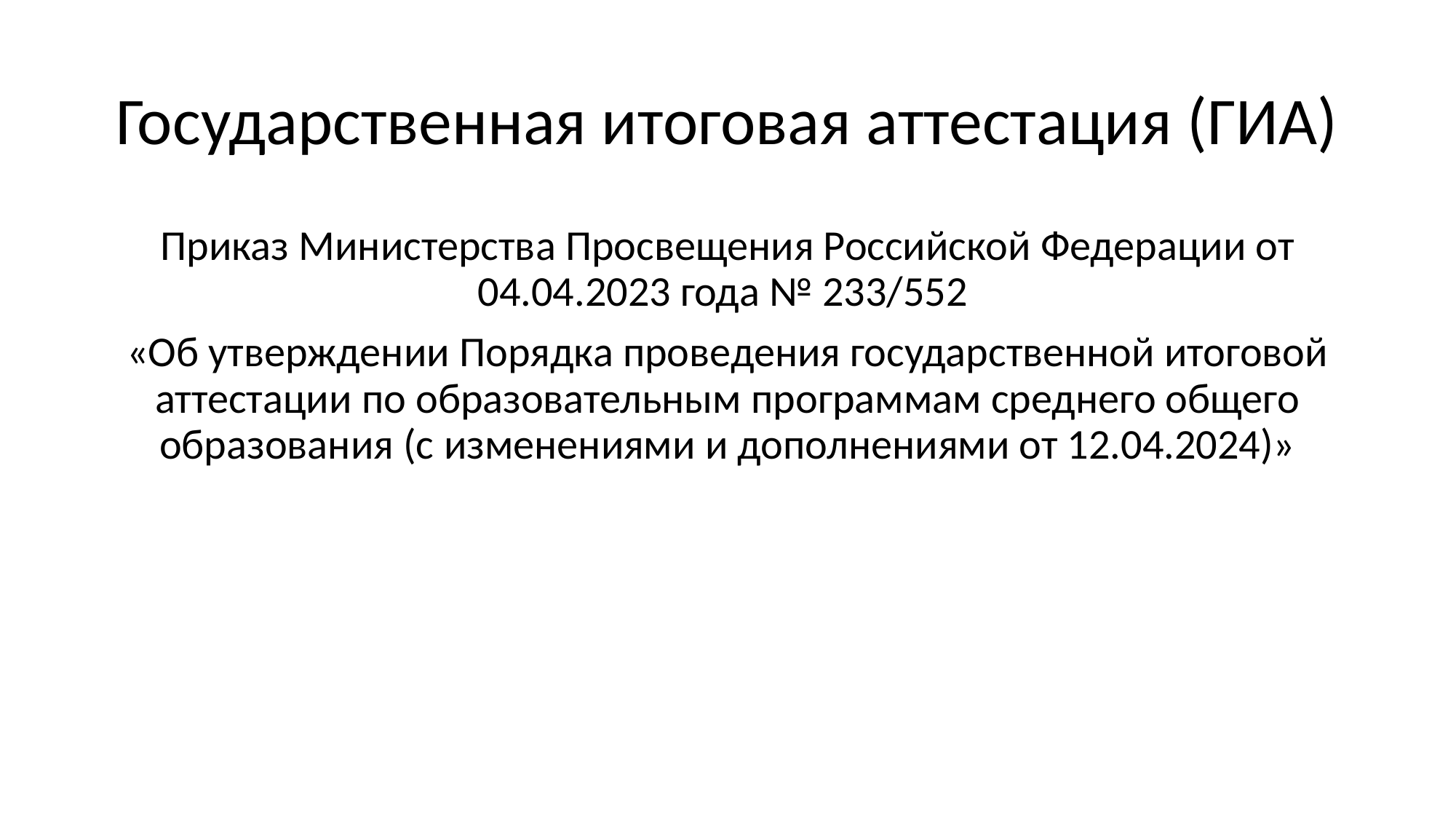

# Государственная итоговая аттестация (ГИА)
Приказ Министерства Просвещения Российской Федерации от 04.04.2023 года № 233/552
«Об утверждении Порядка проведения государственной итоговой аттестации по образовательным программам среднего общего образования (с изменениями и дополнениями от 12.04.2024)»